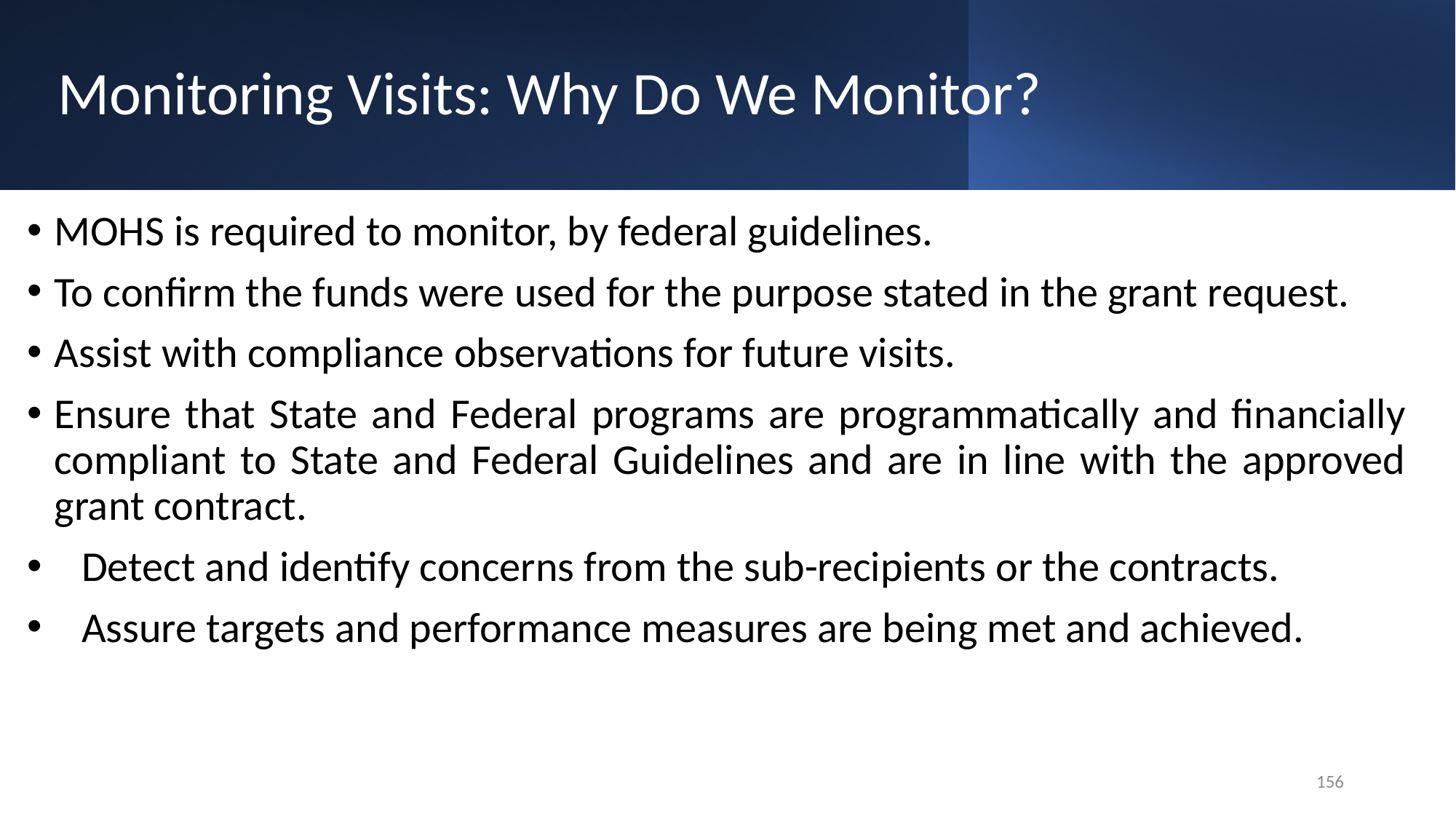

# Monitoring Visits: Why Do We Monitor?
MOHS is required to monitor, by federal guidelines.
To confirm the funds were used for the purpose stated in the grant request.
Assist with compliance observations for future visits.
Ensure that State and Federal programs are programmatically and financially compliant to State and Federal Guidelines and are in line with the approved grant contract.
Detect and identify concerns from the sub-recipients or the contracts.
Assure targets and performance measures are being met and achieved.

156